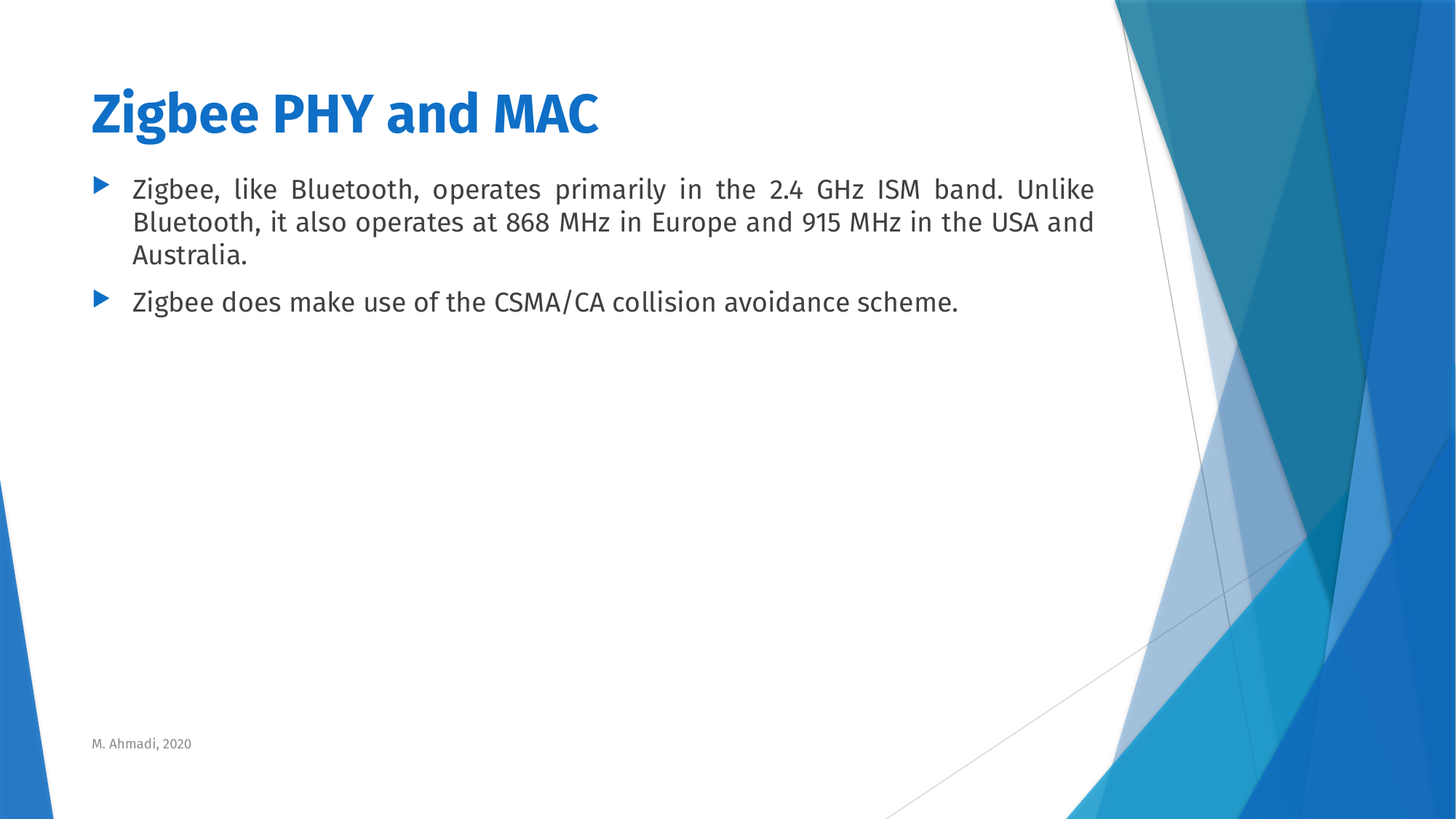

# Zigbee PHY and MAC
Zigbee, like Bluetooth, operates primarily in the 2.4 GHz ISM band. Unlike Bluetooth, it also operates at 868 MHz in Europe and 915 MHz in the USA and Australia.
Zigbee does make use of the CSMA/CA collision avoidance scheme.
M. Ahmadi, 2020